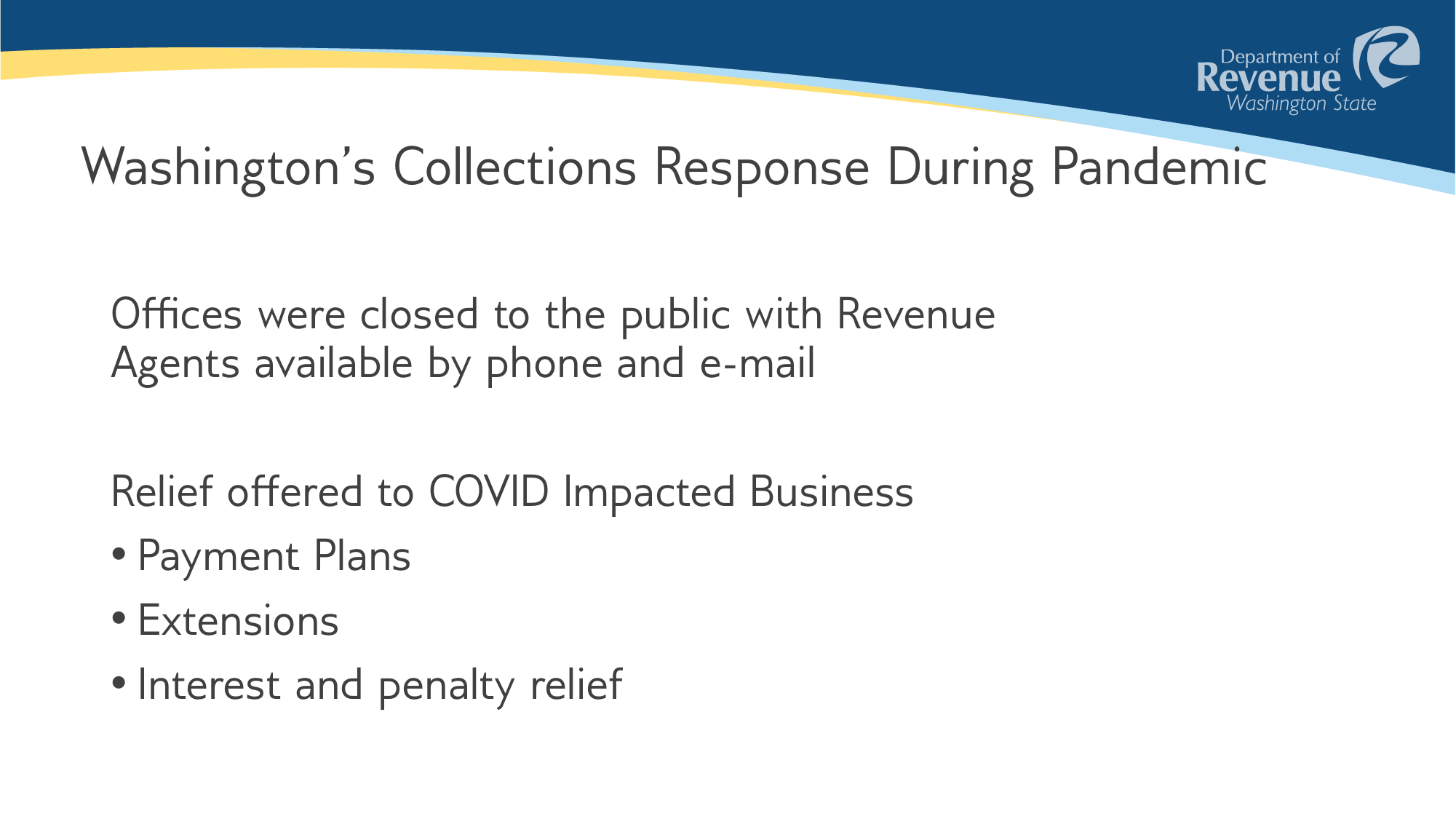

# Washington’s Collections Response During Pandemic

Offices were closed to the public with Revenue Agents available by phone and e-mail

Relief offered to COVID Impacted Business
Payment Plans
Extensions
Interest and penalty relief